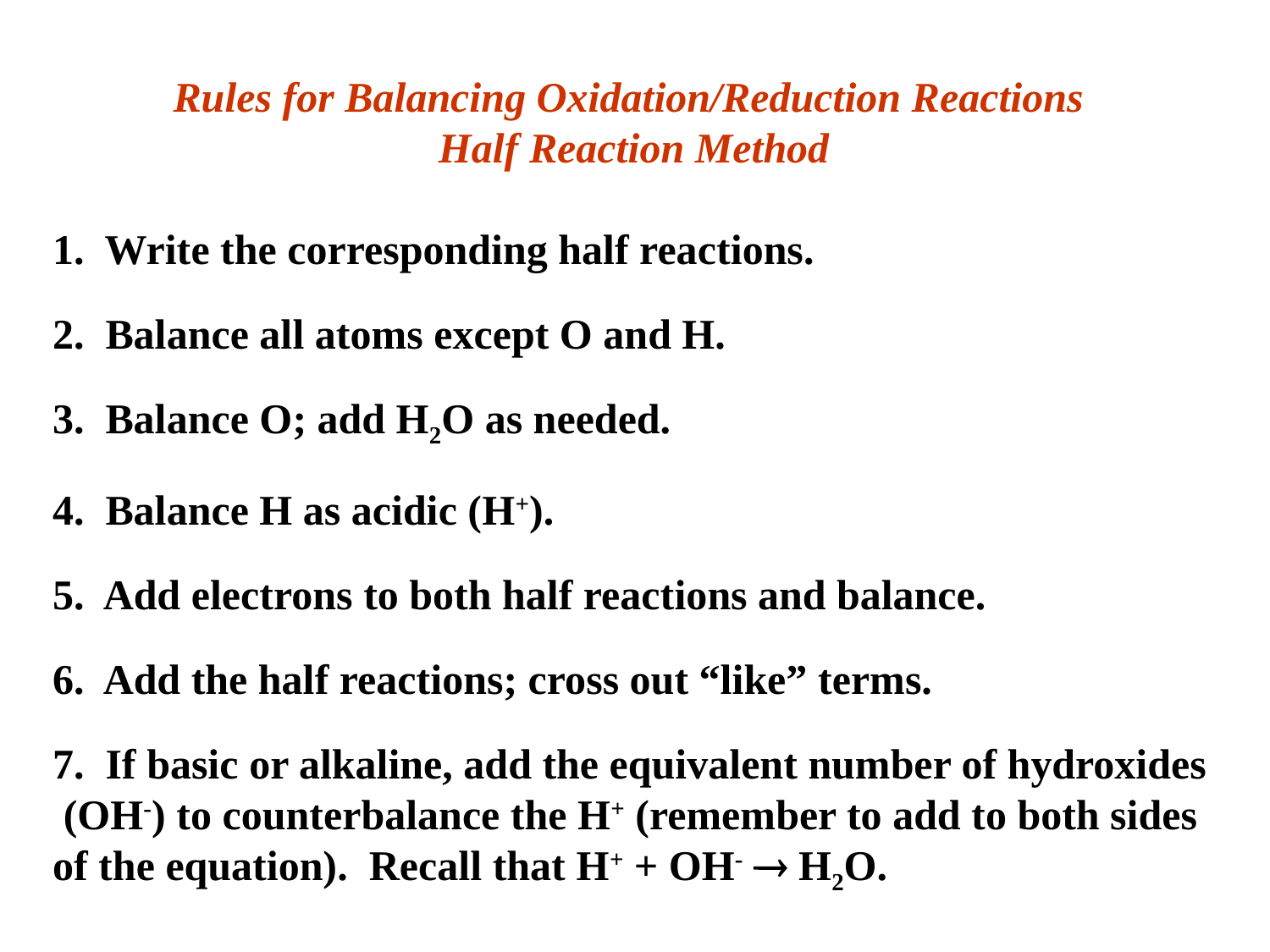

Rules for Balancing Oxidation/Reduction Reactions
Half Reaction Method

1.  Write the corresponding half reactions.

2.  Balance all atoms except O and H.

3.  Balance O; add H2O as needed.

4.  Balance H as acidic (H+).

5.  Add electrons to both half reactions and balance.

6.  Add the half reactions; cross out “like” terms.

7.  If basic or alkaline, add the equivalent number of hydroxides
 (OH-) to counterbalance the H+ (remember to add to both sides
of the equation).  Recall that H+ + OH- → H2O.